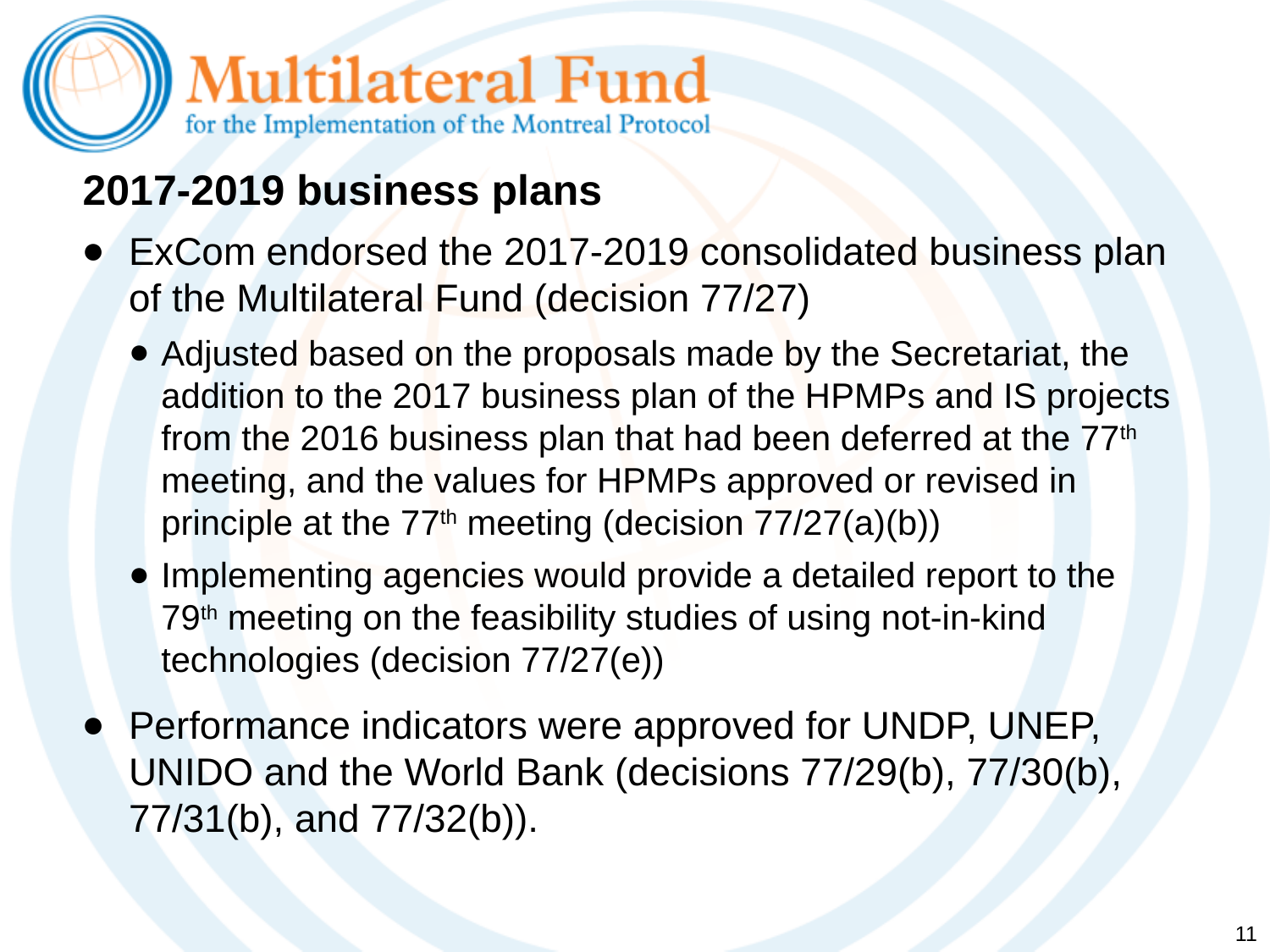

# 2017-2019 business plans
ExCom endorsed the 2017-2019 consolidated business plan of the Multilateral Fund (decision 77/27)
Adjusted based on the proposals made by the Secretariat, the addition to the 2017 business plan of the HPMPs and IS projects from the 2016 business plan that had been deferred at the 77th meeting, and the values for HPMPs approved or revised in principle at the 77th meeting (decision 77/27(a)(b))
Implementing agencies would provide a detailed report to the 79th meeting on the feasibility studies of using not-in-kind technologies (decision 77/27(e))
Performance indicators were approved for UNDP, UNEP, UNIDO and the World Bank (decisions 77/29(b), 77/30(b), 77/31(b), and 77/32(b)).

11